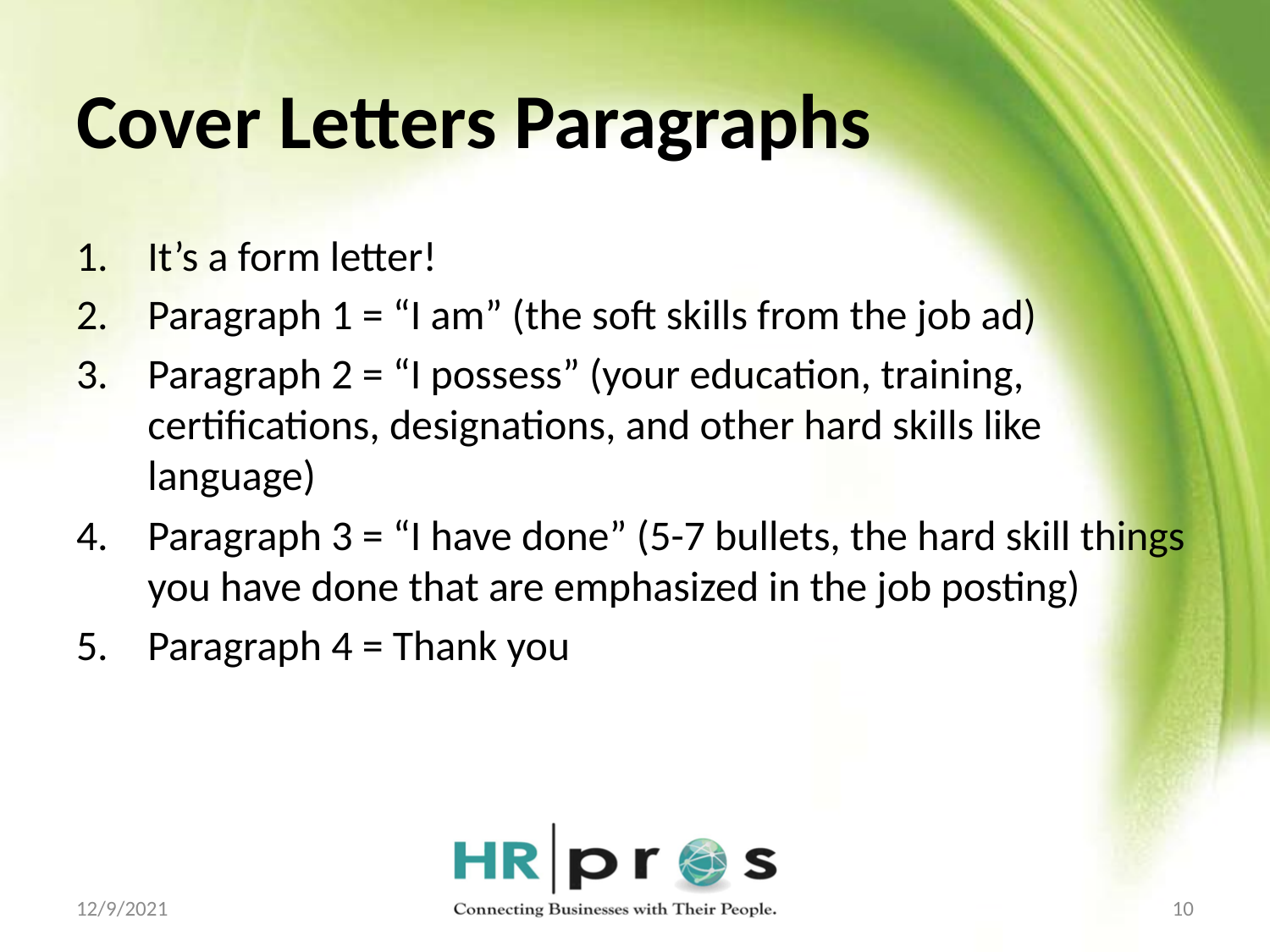

# Cover Letters Paragraphs
It’s a form letter!
Paragraph 1 = “I am” (the soft skills from the job ad)
Paragraph 2 = “I possess” (your education, training, certifications, designations, and other hard skills like language)
Paragraph 3 = “I have done” (5-7 bullets, the hard skill things you have done that are emphasized in the job posting)
Paragraph 4 = Thank you

12/9/2021

10